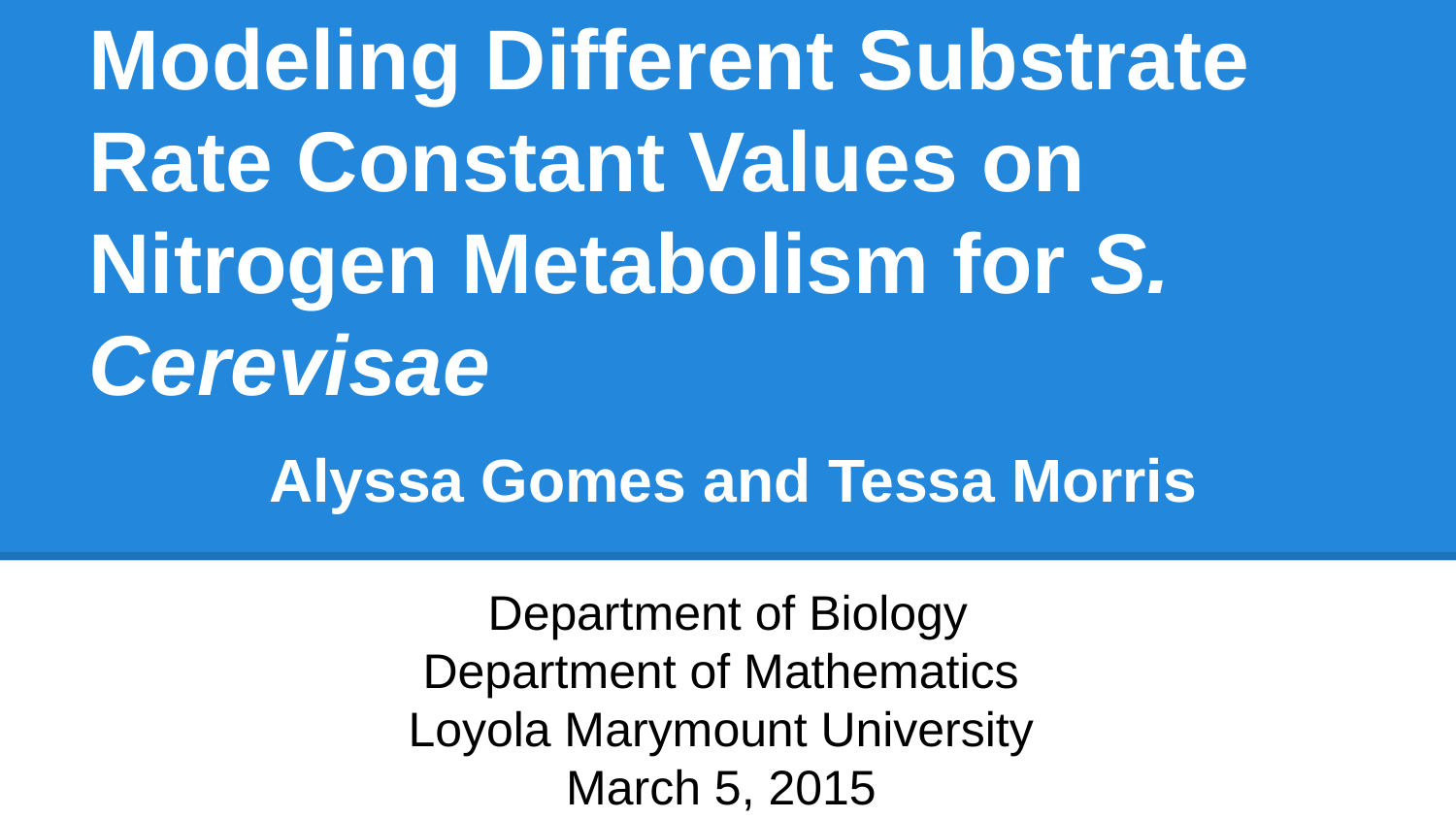

# Modeling Different Substrate Rate Constant Values on Nitrogen Metabolism for S. Cerevisae
Alyssa Gomes and Tessa Morris
Department of Biology
Department of Mathematics
Loyola Marymount University
March 5, 2015